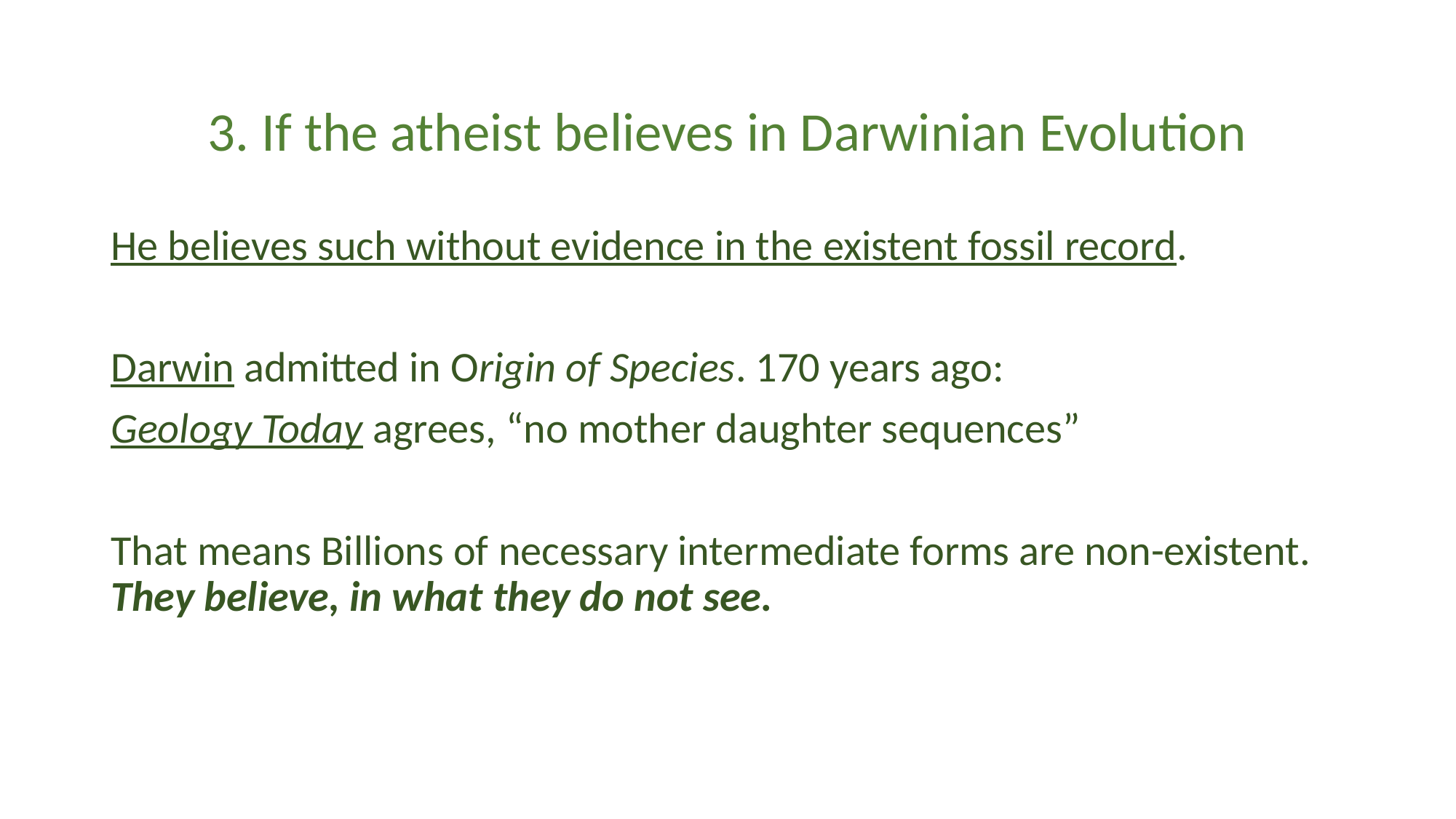

# 3. If the atheist believes in Darwinian Evolution
He believes such without evidence in the existent fossil record.

Darwin admitted in Origin of Species. 170 years ago:
Geology Today agrees, “no mother daughter sequences”

That means Billions of necessary intermediate forms are non-existent.  They believe, in what they do not see.